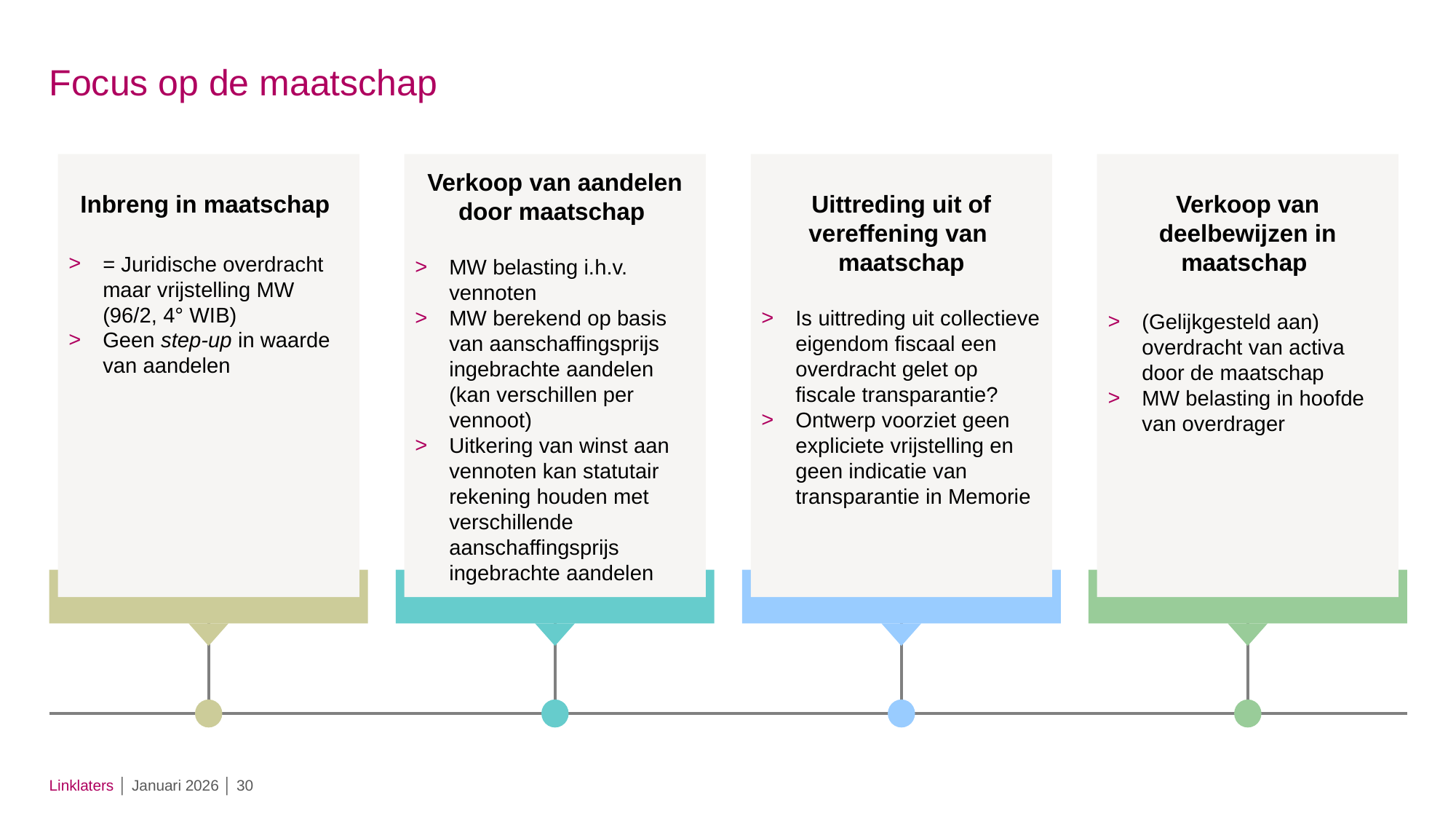

# Focus op de maatschap

Inbreng in maatschap
= Juridische overdracht maar vrijstelling MW (96/2, 4° WIB)
Geen step-up in waarde van aandelen

Verkoop van aandelen door maatschap
MW belasting i.h.v. vennoten
MW berekend op basis van aanschaffingsprijs ingebrachte aandelen (kan verschillen per vennoot)
Uitkering van winst aan vennoten kan statutair rekening houden met verschillende aanschaffingsprijs ingebrachte aandelen

Uittreding uit of vereffening van  maatschap
Is uittreding uit collectieve eigendom fiscaal een overdracht gelet op fiscale transparantie?
Ontwerp voorziet geen expliciete vrijstelling en geen indicatie van transparantie in Memorie

Verkoop van deelbewijzen in maatschap

(Gelijkgesteld aan) overdracht van activa door de maatschap
MW belasting in hoofde van overdrager